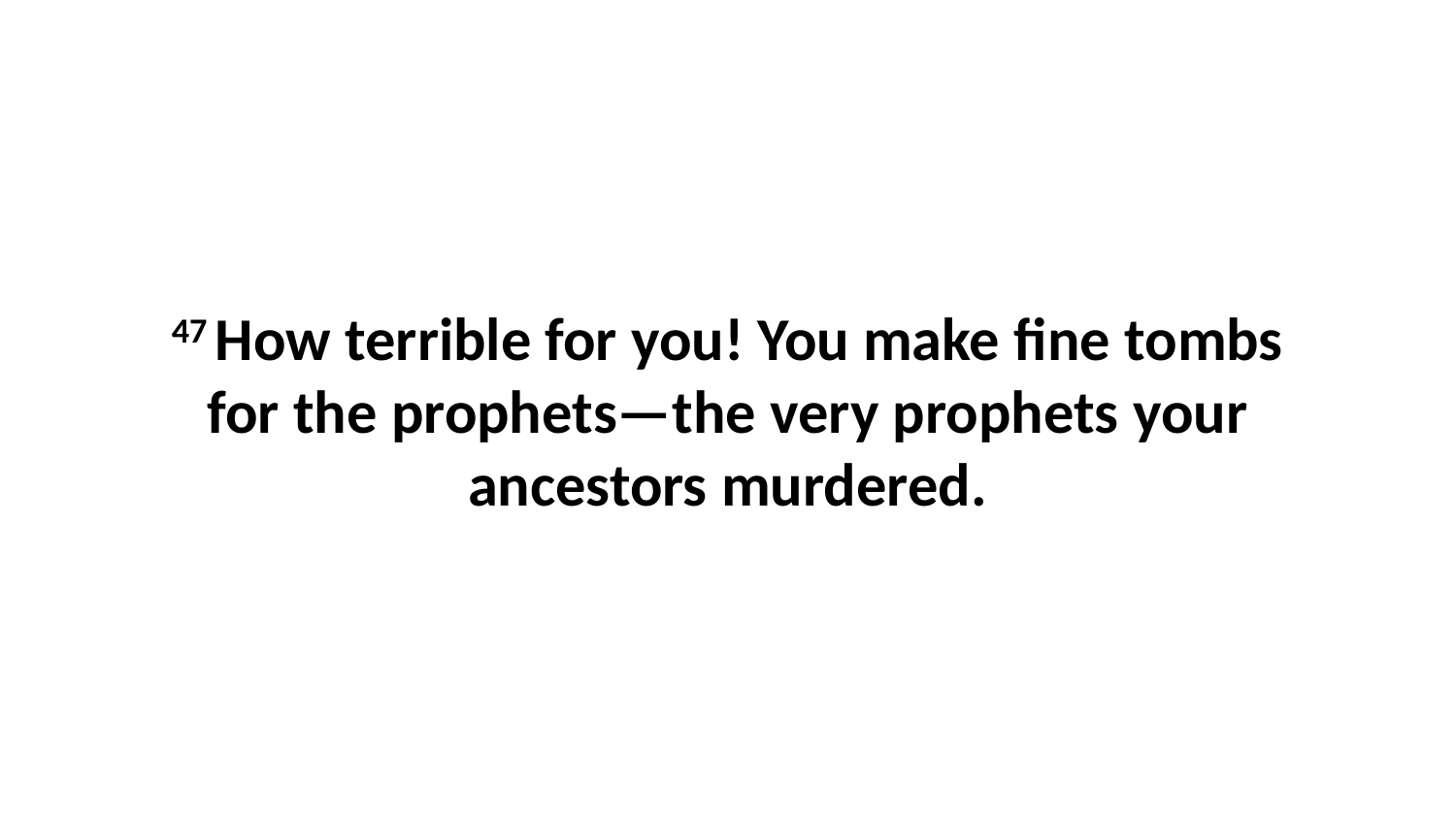

47 How terrible for you! You make fine tombs for the prophets—the very prophets your ancestors murdered.